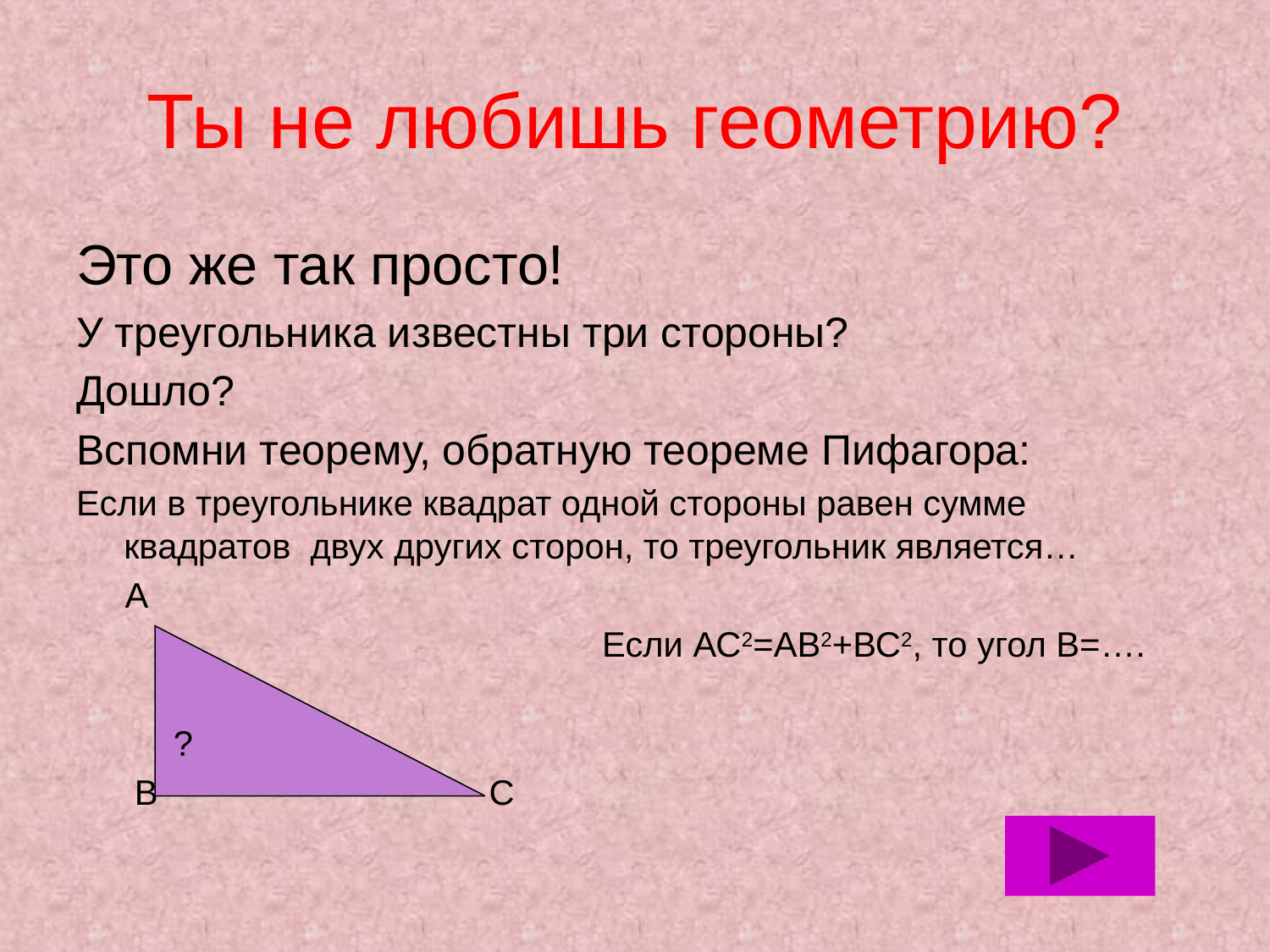

# Ты не любишь геометрию?
Это же так просто!
У треугольника известны три стороны?
Дошло?
Вспомни теорему, обратную теореме Пифагора:
Если в треугольнике квадрат одной стороны равен сумме квадратов  двух других сторон, то треугольник является…
     А
                                                      Если АС2=АВ2+ВС2, то угол В=….

          ?
      В                                  С